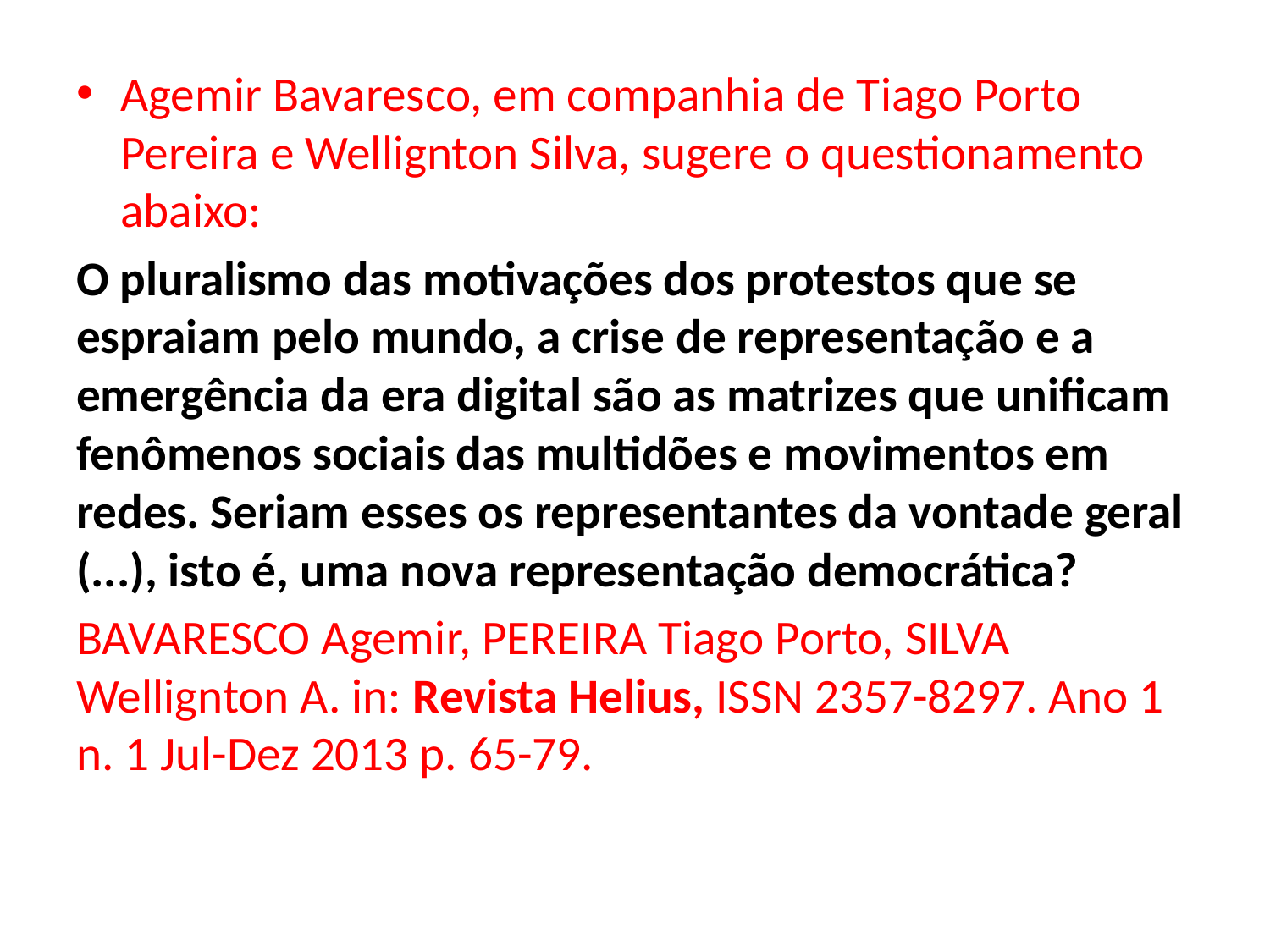

Agemir Bavaresco, em companhia de Tiago Porto Pereira e Wellignton Silva, sugere o questionamento abaixo:
O pluralismo das motivações dos protestos que se espraiam pelo mundo, a crise de representação e a emergência da era digital são as matrizes que unificam fenômenos sociais das multidões e movimentos em redes. Seriam esses os representantes da vontade geral (...), isto é, uma nova representação democrática?
BAVARESCO Agemir, PEREIRA Tiago Porto, SILVA Wellignton A. in: Revista Helius, ISSN 2357-8297. Ano 1 n. 1 Jul-Dez 2013 p. 65-79.